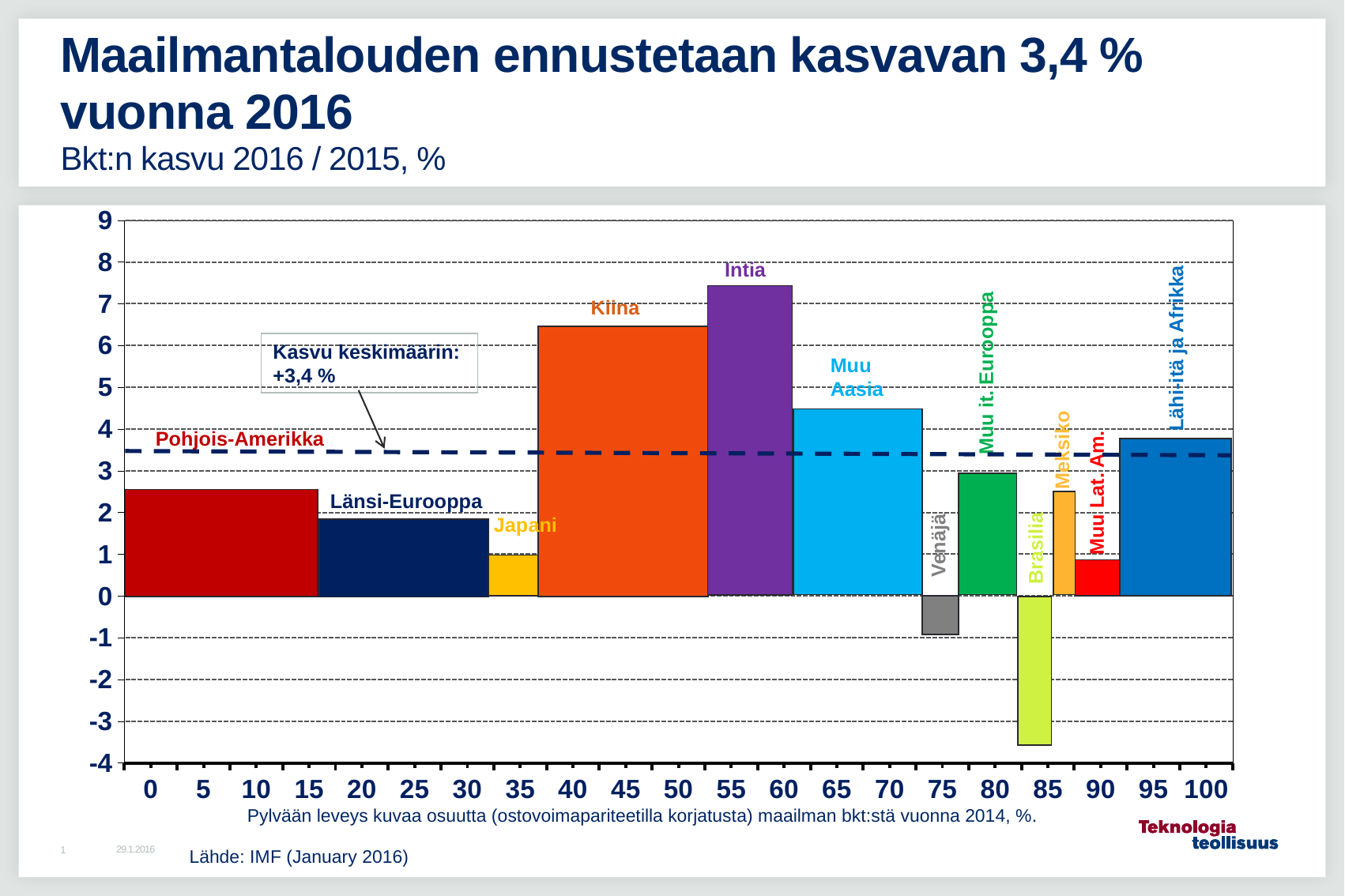

# Maailmantalouden ennustetaan kasvavan 3,4 % vuonna 2016 Bkt:n kasvu 2016 / 2015, %

### Chart

| Category | Kasvun osuus 2007 |
|---|---|
| 0 | None |
| 5 | None |
| 10 | None |
| 15 | None |
| 20 | None |
| 25 | None |
| 30 | None |
| 35 | None |
| 40 | None |
| 45 | None |
| 50 | None |
| 55 | None |
| 60 | None |
| 65 | None |
| 70 | None |
| 75 | None |
| 80 | None |
| 85 | None |
| 90 | None |
| 95 | None |
| 100 | None |
Intia

Kiina

Lähi-itä ja Afrikka
Muu it. Eurooppa
Kasvu keskimäärin:
+3,4 %
Muu
Aasia

Meksiko

Pohjois-Amerikka
Muu Lat. Am.

Venäjä
Länsi-Eurooppa

Japani

Brasilia

Pylvään leveys kuvaa osuutta (ostovoimapariteetilla korjatusta) maailman bkt:stä vuonna 2014, %.
Lähde: IMF (January 2016)
29.1.2016
1